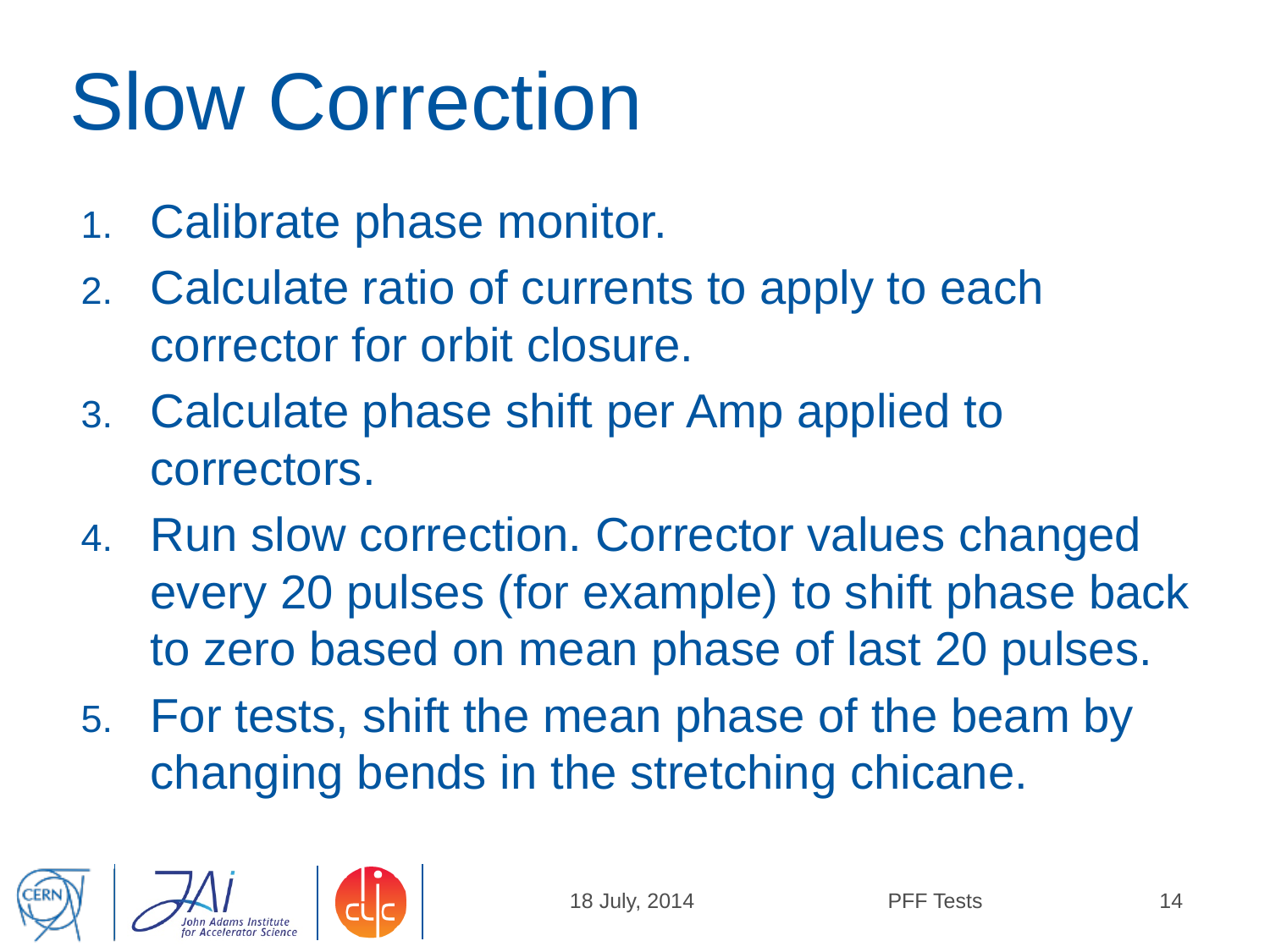

# Slow Correction
Calibrate phase monitor.
Calculate ratio of currents to apply to each corrector for orbit closure.
Calculate phase shift per Amp applied to correctors.
Run slow correction. Corrector values changed every 20 pulses (for example) to shift phase back to zero based on mean phase of last 20 pulses.
For tests, shift the mean phase of the beam by changing bends in the stretching chicane.
18 July, 2014
PFF Tests
14